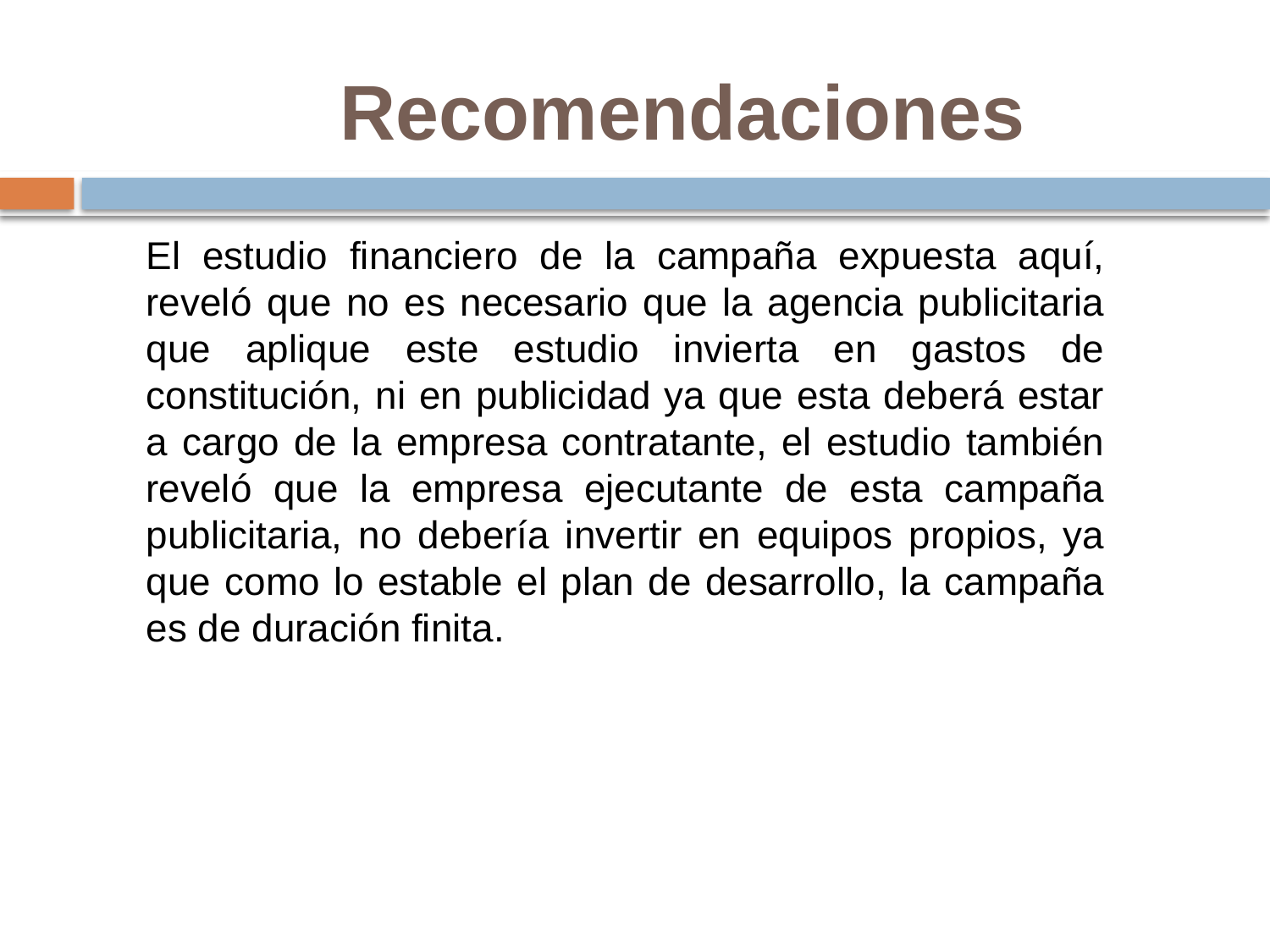

Recomendaciones
El estudio financiero de la campaña expuesta aquí, reveló que no es necesario que la agencia publicitaria que aplique este estudio invierta en gastos de constitución, ni en publicidad ya que esta deberá estar a cargo de la empresa contratante, el estudio también reveló que la empresa ejecutante de esta campaña publicitaria, no debería invertir en equipos propios, ya que como lo estable el plan de desarrollo, la campaña es de duración finita.